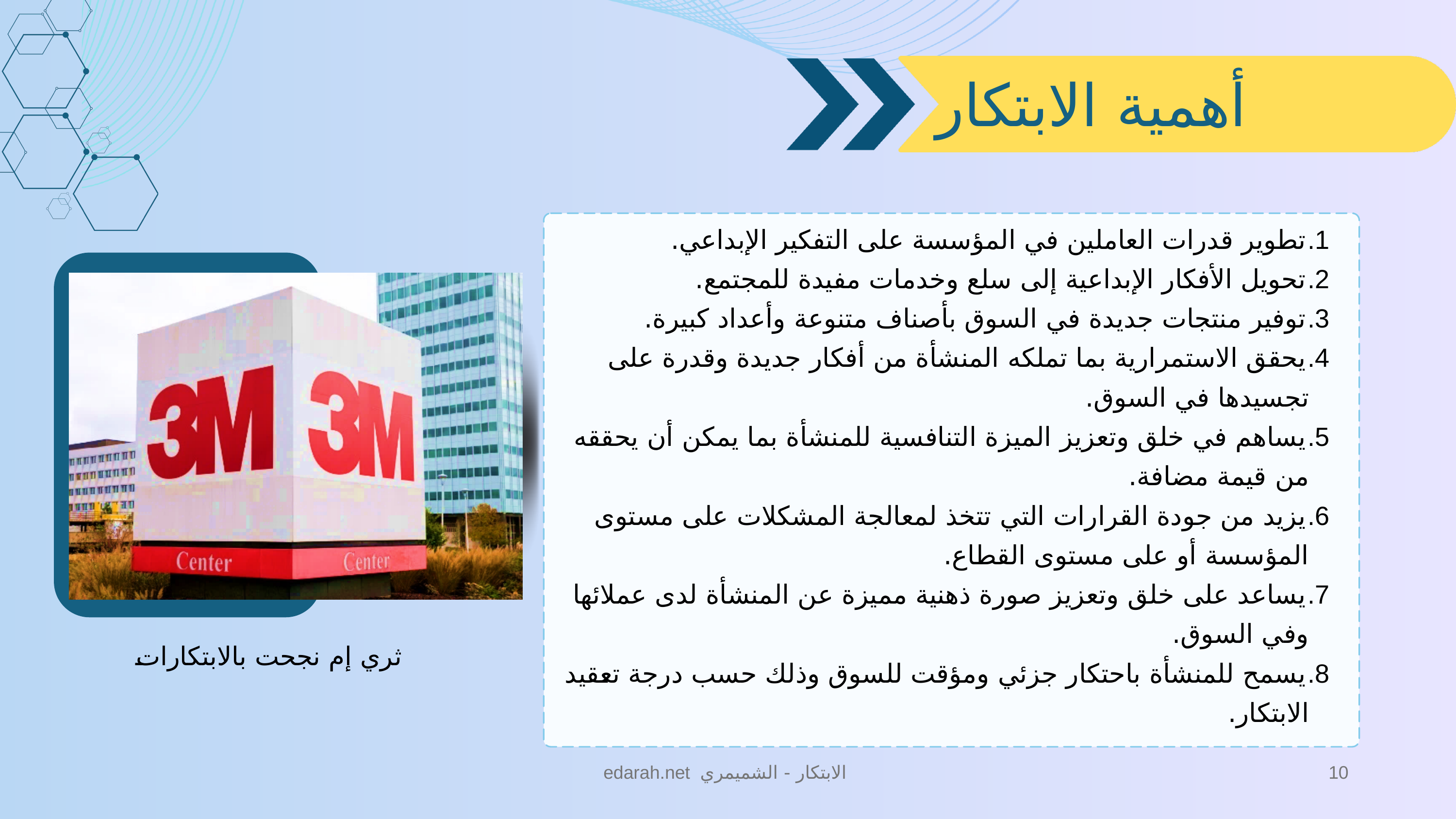

أهمية الابتكار

تطوير قدرات العاملين في المؤسسة على التفكير الإبداعي.
تحويل الأفكار الإبداعية إلى سلع وخدمات مفيدة للمجتمع.
توفير منتجات جديدة في السوق بأصناف متنوعة وأعداد كبيرة.
يحقق الاستمرارية بما تملكه المنشأة من أفكار جديدة وقدرة على تجسيدها في السوق.
يساهم في خلق وتعزيز الميزة التنافسية للمنشأة بما يمكن أن يحققه من قيمة مضافة.
يزيد من جودة القرارات التي تتخذ لمعالجة المشكلات على مستوى المؤسسة أو على مستوى القطاع.
يساعد على خلق وتعزيز صورة ذهنية مميزة عن المنشأة لدى عملائها وفي السوق.
يسمح للمنشأة باحتكار جزئي ومؤقت للسوق وذلك حسب درجة تعقيد الابتكار.

ثري إم نجحت بالابتكارات
edarah.net  الابتكار - الشميمري
10